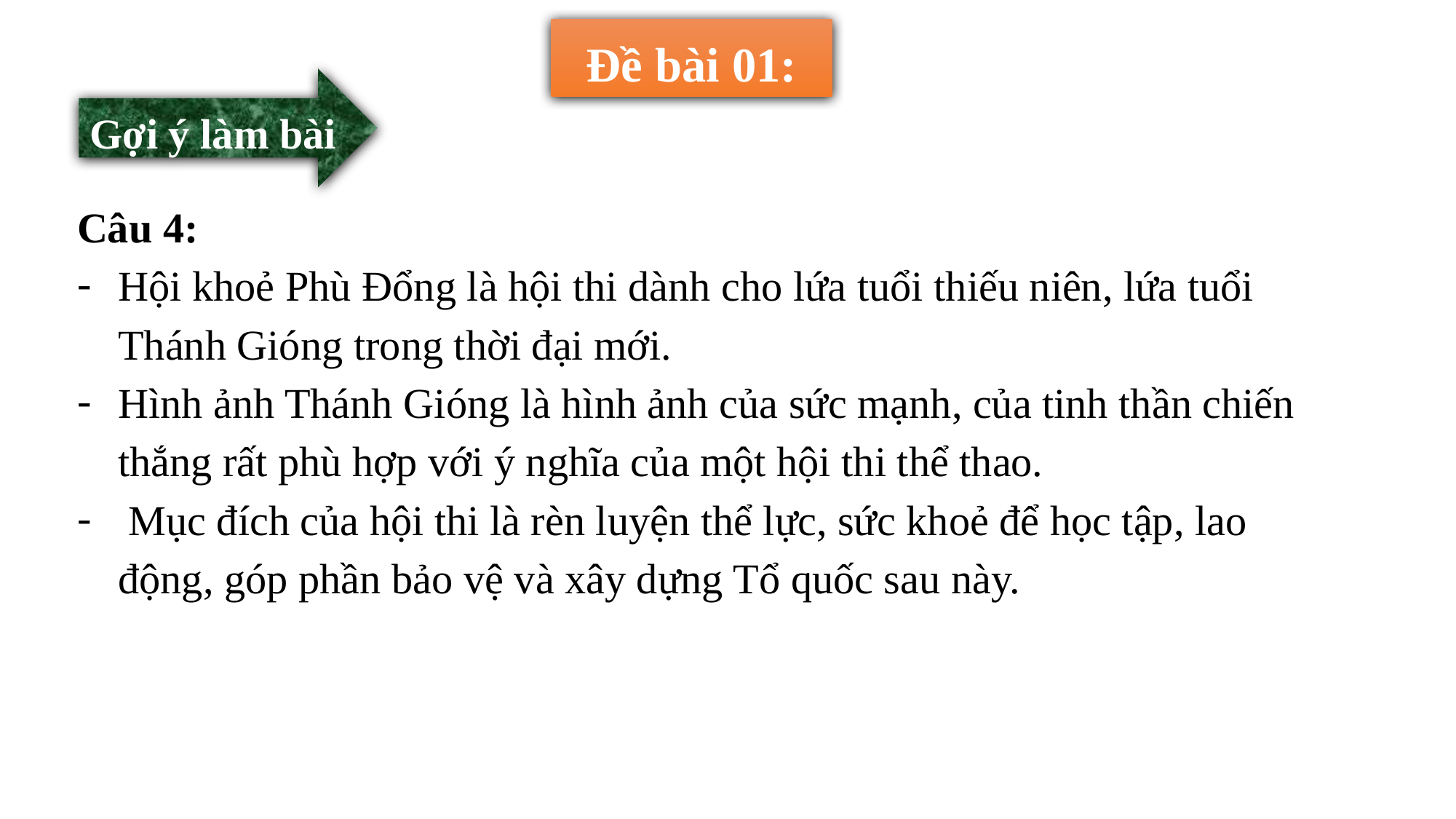

Đề bài 01:
Gợi ý làm bài
Câu 4:
Hội khoẻ Phù Đổng là hội thi dành cho lứa tuổi thiếu niên, lứa tuổi Thánh Gióng trong thời đại mới.
Hình ảnh Thánh Gióng là hình ảnh của sức mạnh, của tinh thần chiến thắng rất phù hợp với ý nghĩa của một hội thi thể thao.
 Mục đích của hội thi là rèn luyện thể lực, sức khoẻ để học tập, lao động, góp phần bảo vệ và xây dựng Tổ quốc sau này.